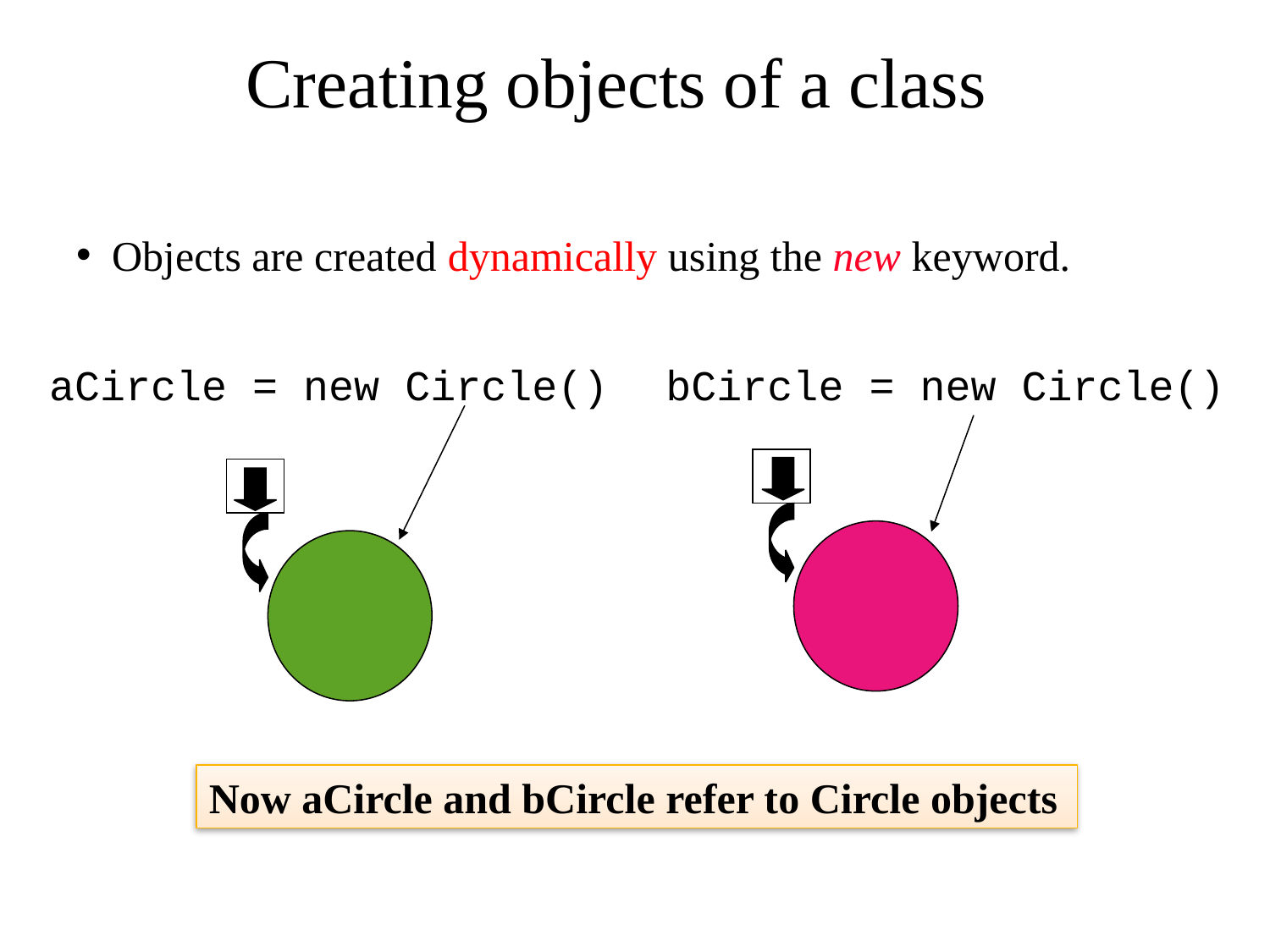

# Creating objects of a class
Objects are created dynamically using the new keyword.
aCircle = new Circle()
bCircle = new Circle()

Now aCircle and bCircle refer to Circle objects